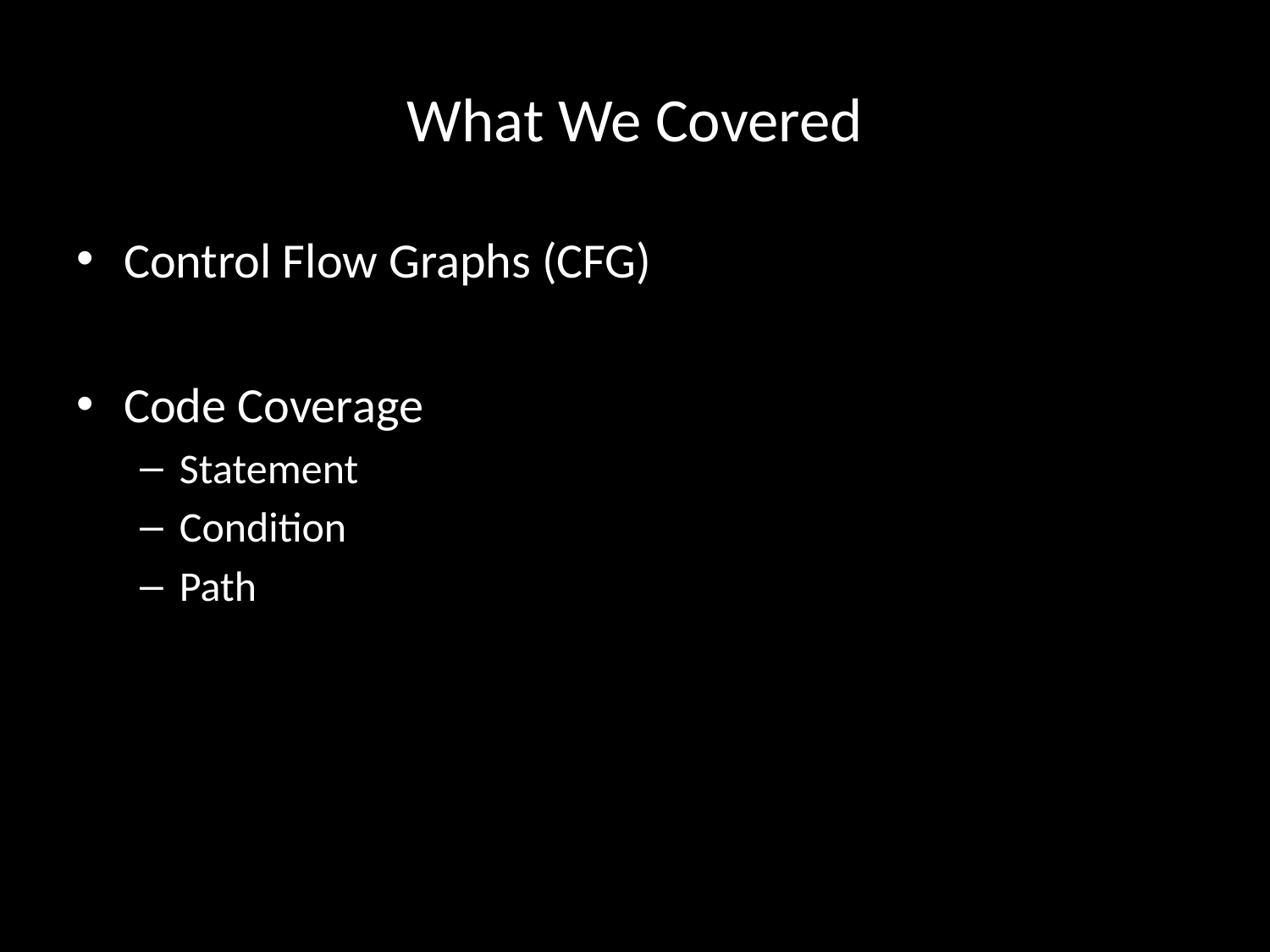

# What We Covered
Control Flow Graphs (CFG)

Code Coverage
Statement
Condition
Path